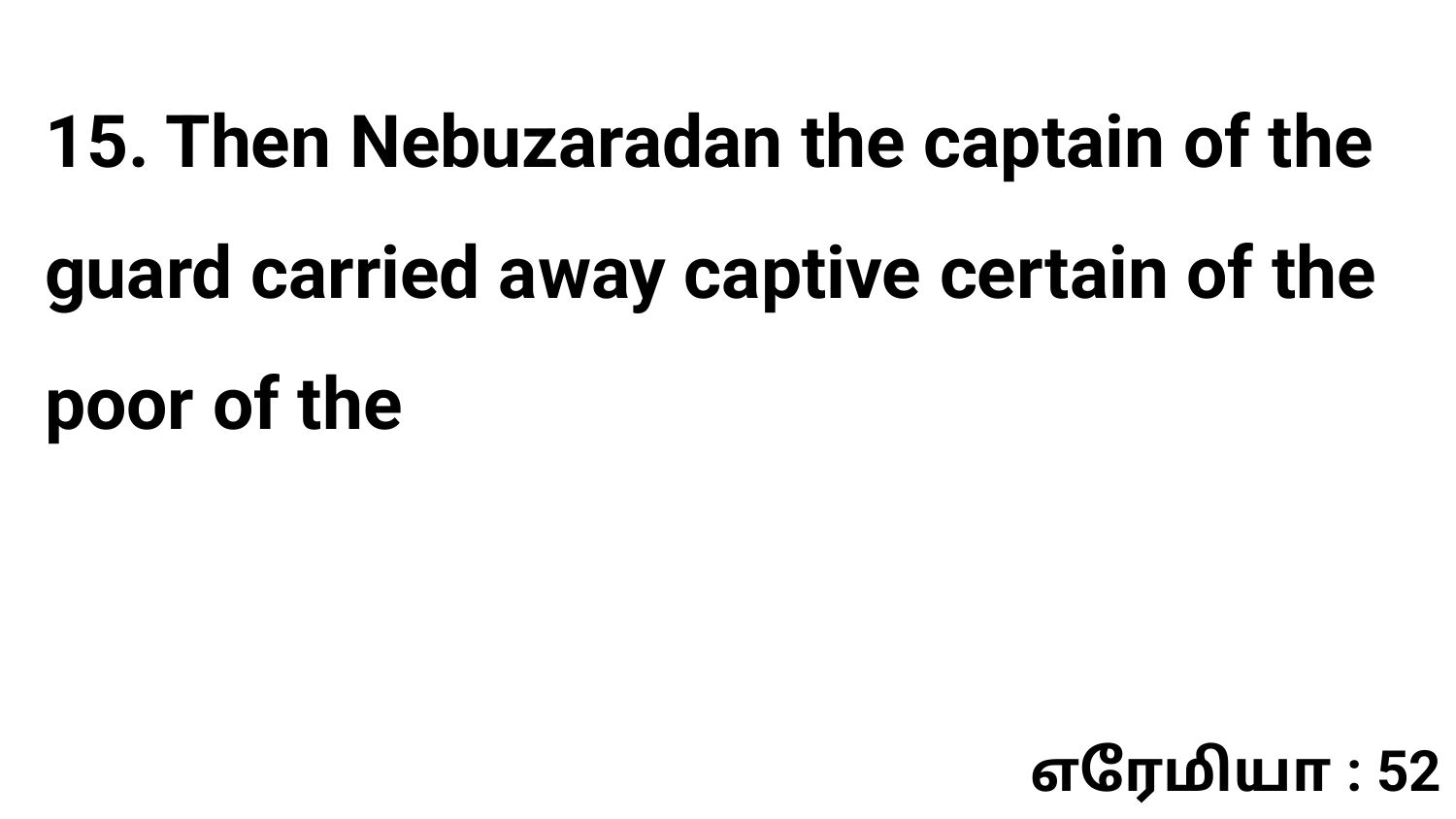

15. Then Nebuzaradan the captain of the guard carried away captive certain of the poor of the
எரேமியா : 52